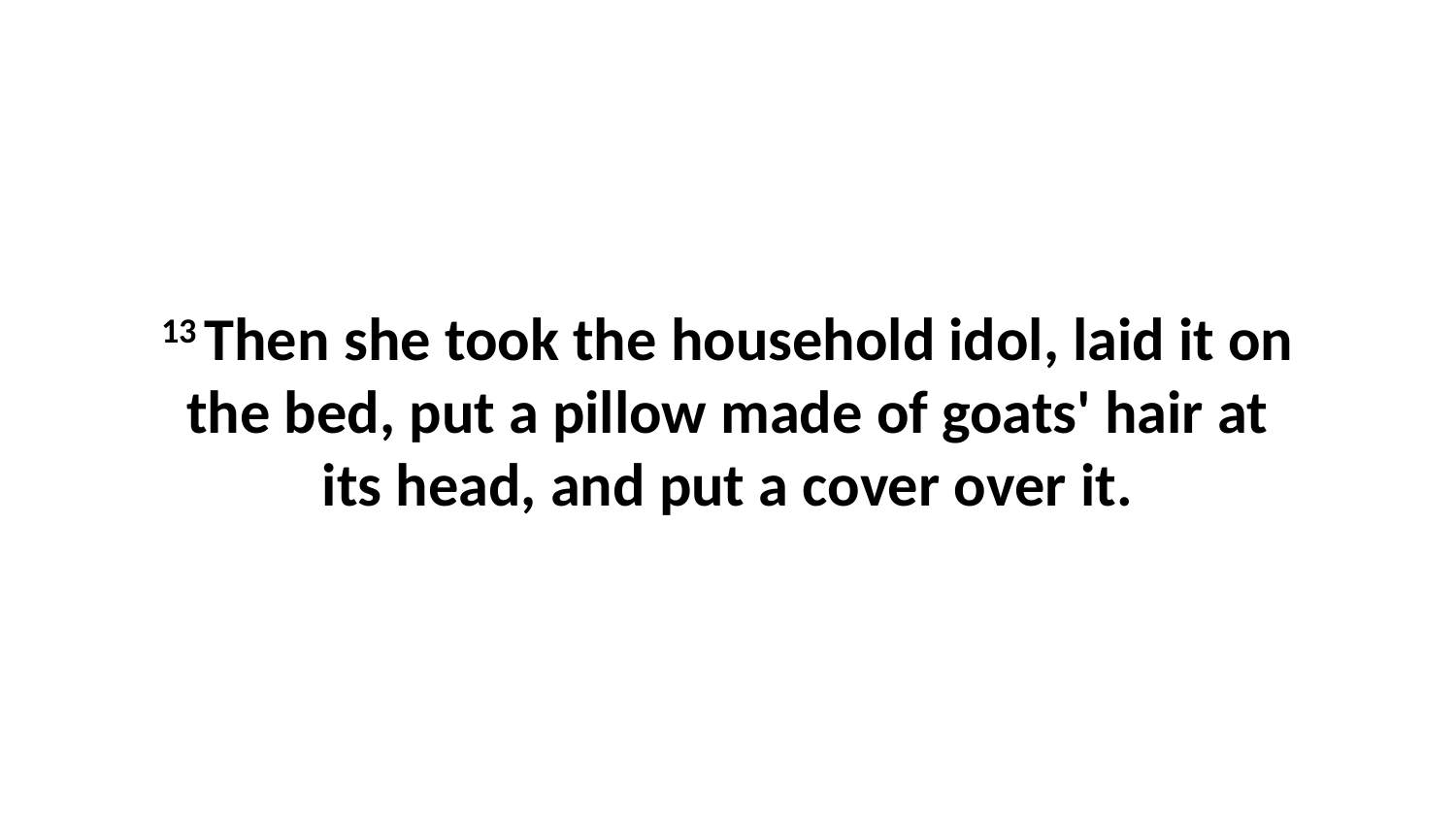

13 Then she took the household idol, laid it on the bed, put a pillow made of goats' hair at its head, and put a cover over it.